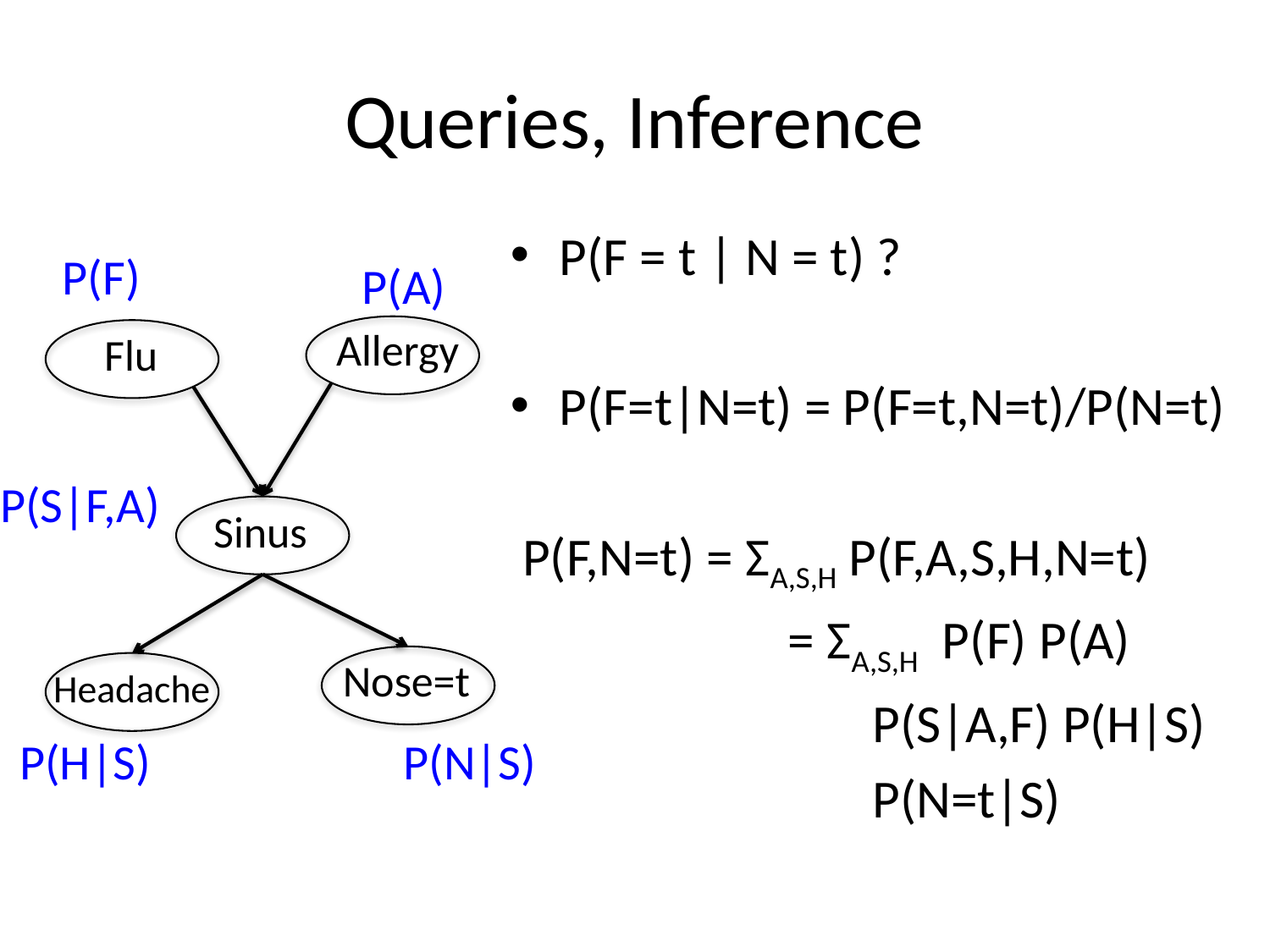

# Queries, Inference
P(F = t | N = t) ?

P(F=t|N=t) = P(F=t,N=t)/P(N=t)

 P(F,N=t) = ΣA,S,H P(F,A,S,H,N=t)
		   = ΣA,S,H  P(F) P(A)
			P(S|A,F) P(H|S)
			P(N=t|S)

P(F)
P(A)
Allergy

Flu
P(S|F,A)

Sinus

Nose=t

Headache
P(H|S)
P(N|S)